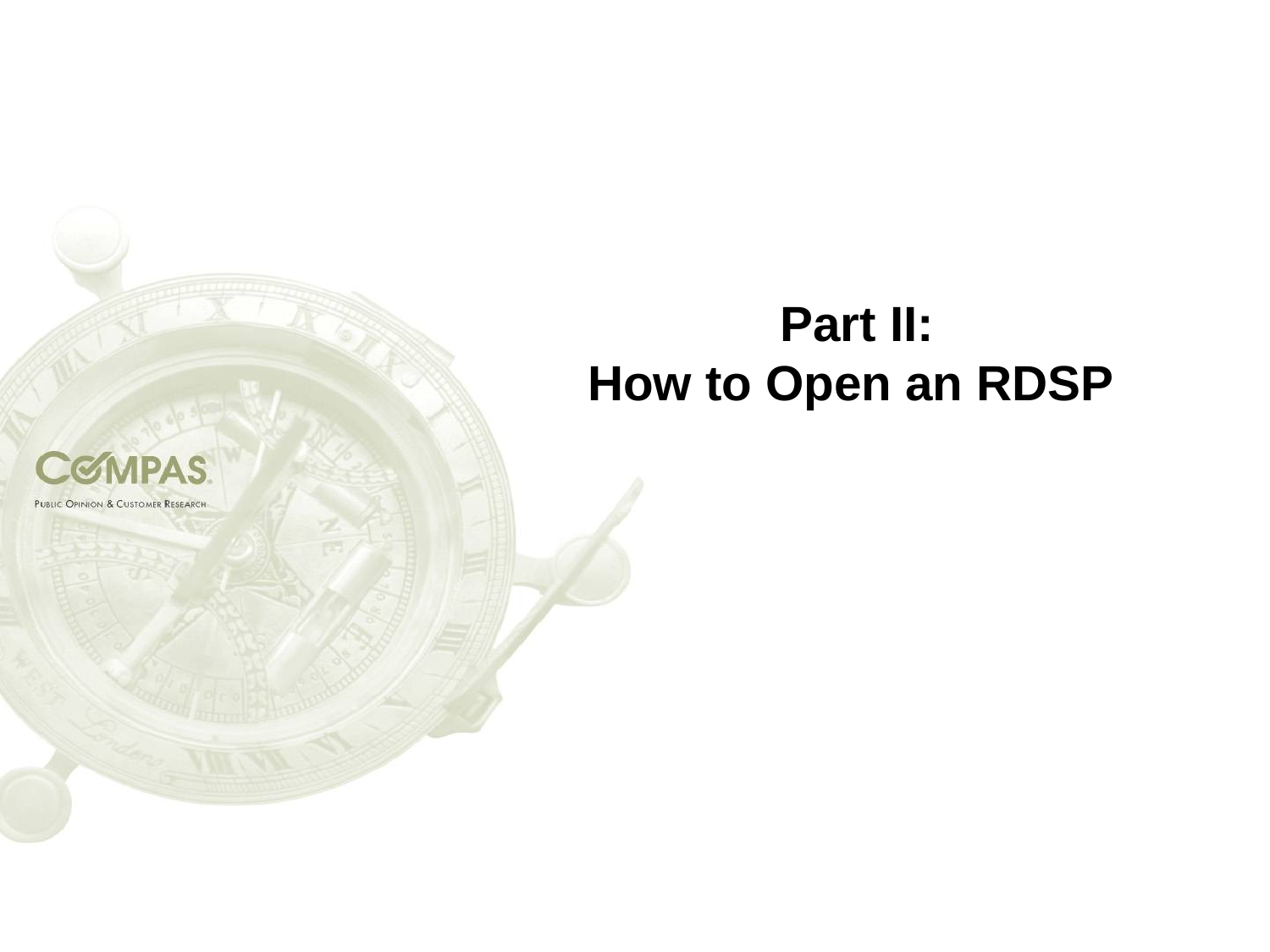

Part II:
How to Open an RDSP